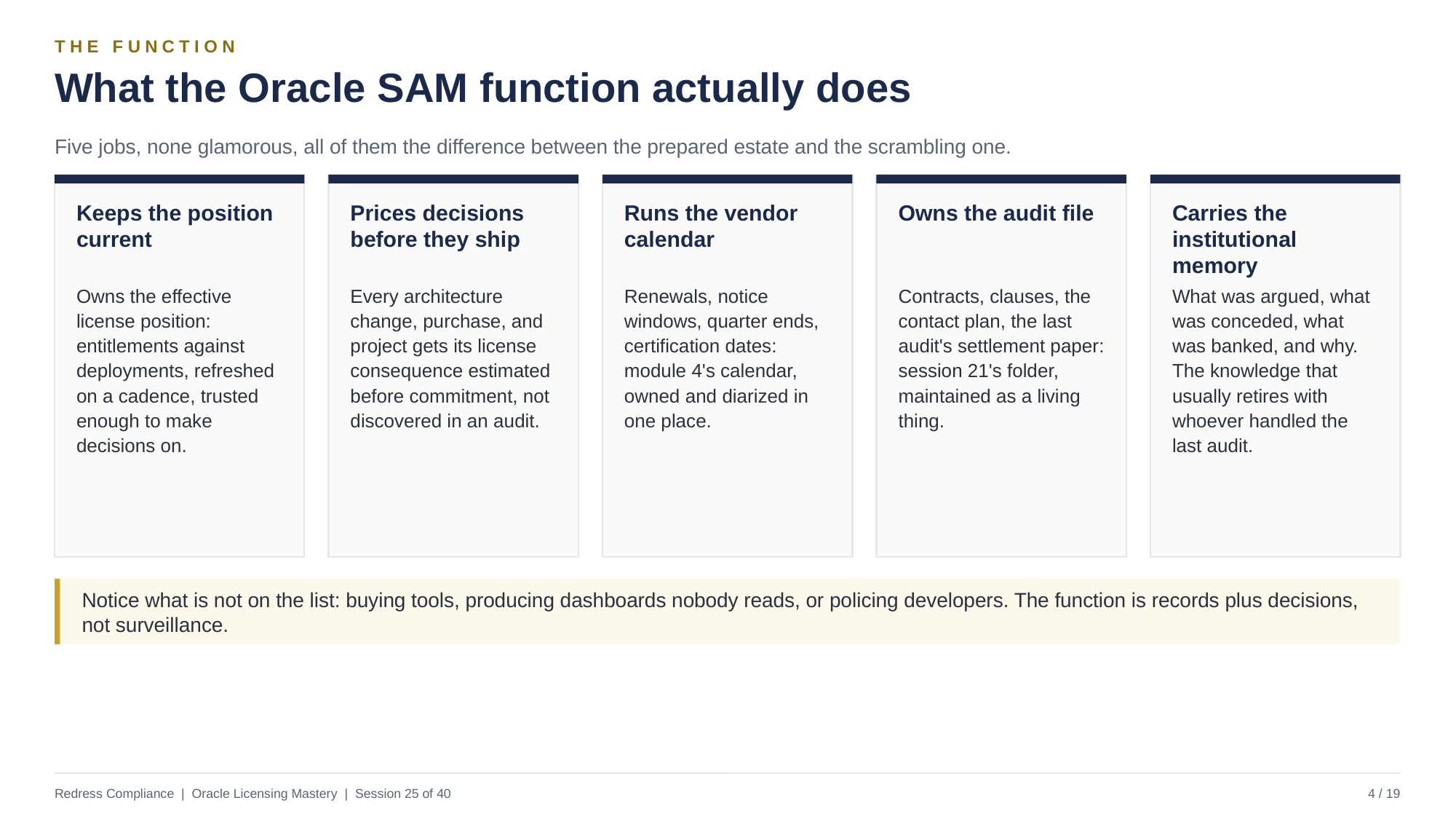

THE FUNCTION
What the Oracle SAM function actually does
Five jobs, none glamorous, all of them the difference between the prepared estate and the scrambling one.

Keeps the position current
Prices decisions before they ship
Runs the vendor calendar
Owns the audit file
Carries the institutional memory
Owns the effective license position: entitlements against deployments, refreshed on a cadence, trusted enough to make decisions on.
Every architecture change, purchase, and project gets its license consequence estimated before commitment, not discovered in an audit.
Renewals, notice windows, quarter ends, certification dates: module 4's calendar, owned and diarized in one place.
Contracts, clauses, the contact plan, the last audit's settlement paper: session 21's folder, maintained as a living thing.
What was argued, what was conceded, what was banked, and why. The knowledge that usually retires with whoever handled the last audit.

Notice what is not on the list: buying tools, producing dashboards nobody reads, or policing developers. The function is records plus decisions, not surveillance.

Redress Compliance  |  Oracle Licensing Mastery  |  Session 25 of 40
4 / 19